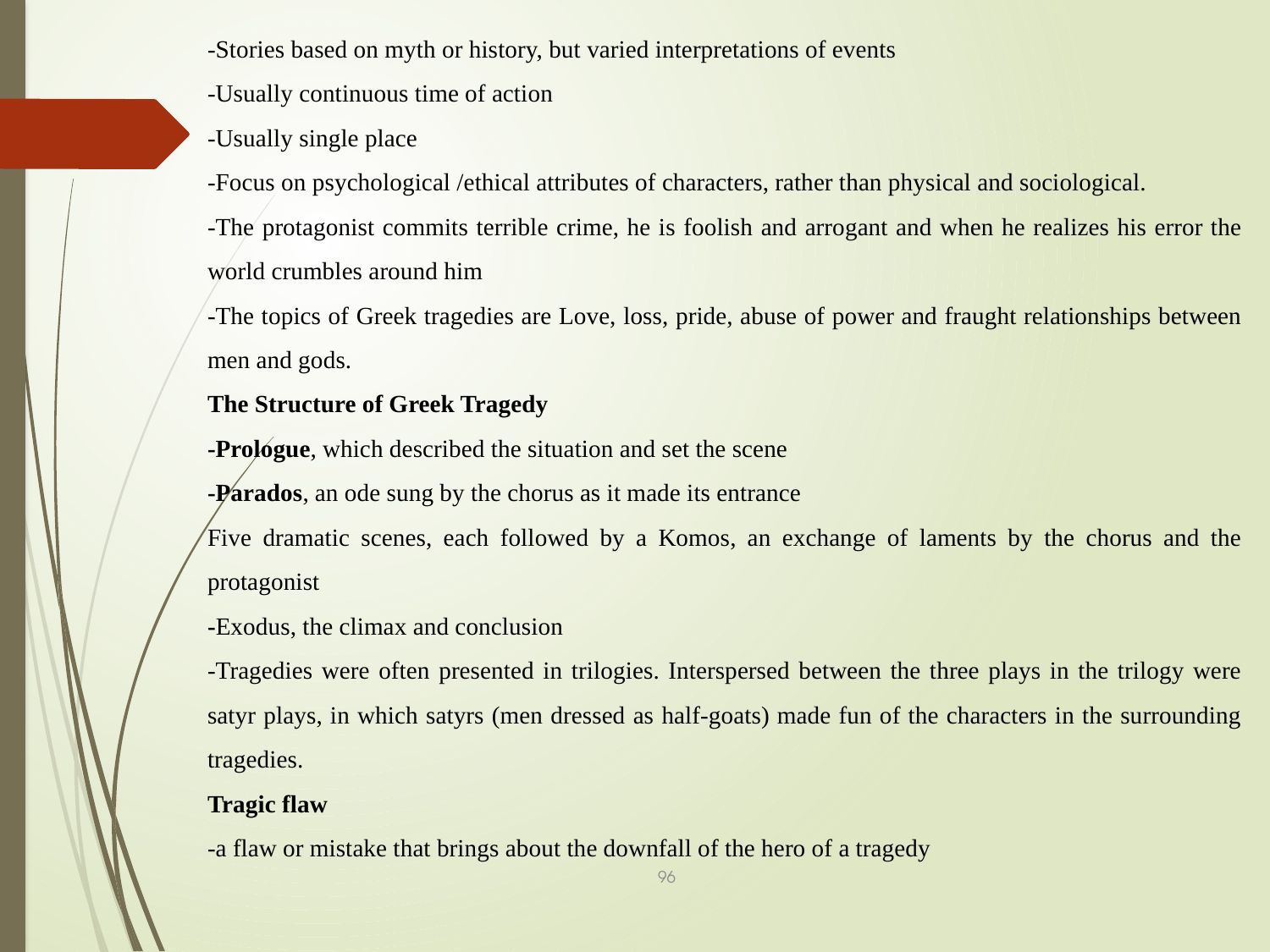

-Stories based on myth or history, but varied interpretations of events
-Usually continuous time of action
-Usually single place
-Focus on psychological /ethical attributes of characters, rather than physical and sociological.
-The protagonist commits terrible crime, he is foolish and arrogant and when he realizes his error the world crumbles around him
-The topics of Greek tragedies are Love, loss, pride, abuse of power and fraught relationships between men and gods.
The Structure of Greek Tragedy
-Prologue, which described the situation and set the scene
-Parados, an ode sung by the chorus as it made its entrance
Five dramatic scenes, each followed by a Komos, an exchange of laments by the chorus and the protagonist
-Exodus, the climax and conclusion
-Tragedies were often presented in trilogies. Interspersed between the three plays in the trilogy were satyr plays, in which satyrs (men dressed as half-goats) made fun of the characters in the surrounding tragedies.
Tragic flaw
-a flaw or mistake that brings about the downfall of the hero of a tragedy
96